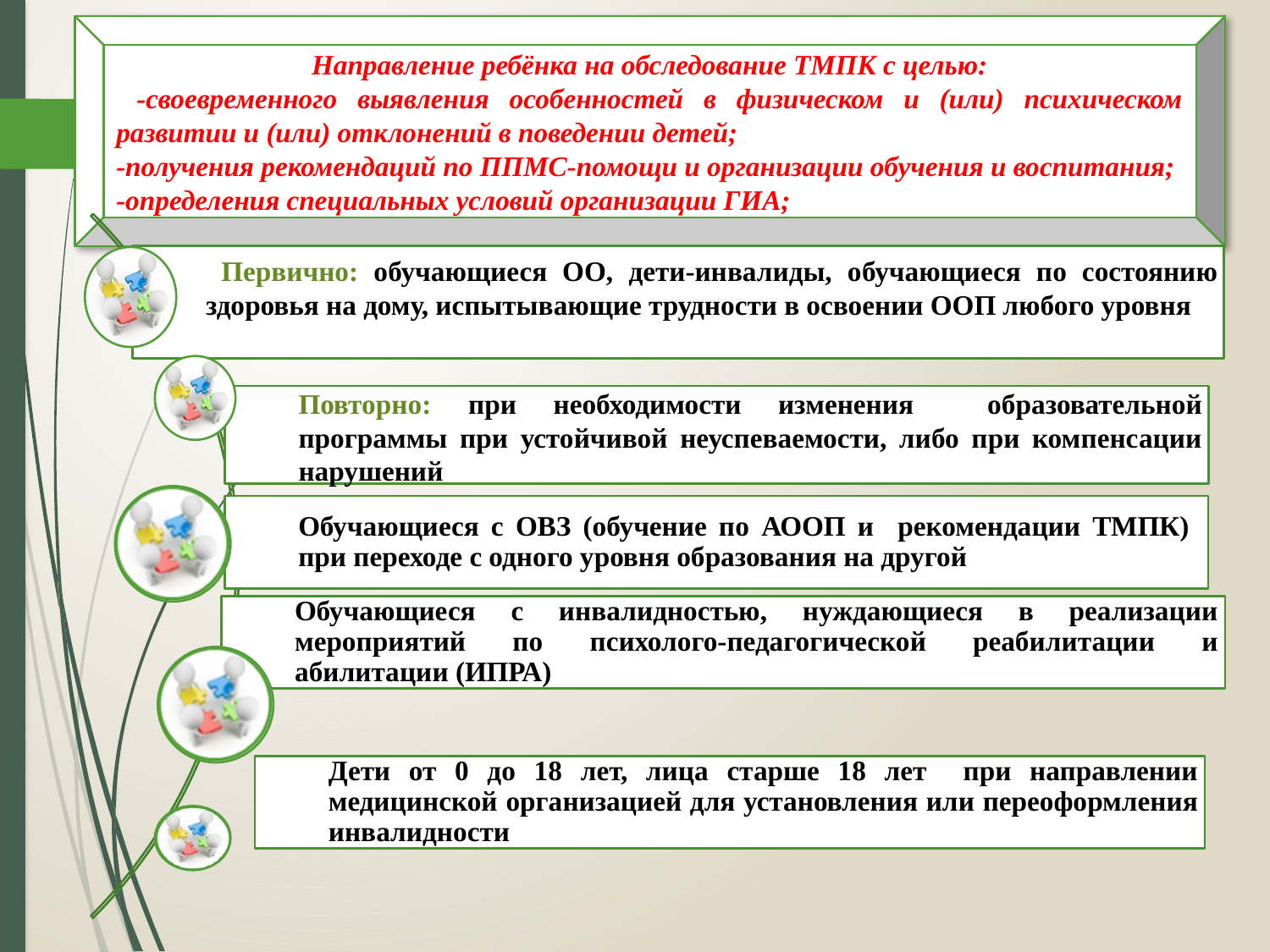

Направление ребёнка на обследование ТМПК с целью:
 -своевременного выявления особенностей в физическом и (или) психическом развитии и (или) отклонений в поведении детей;
-получения рекомендаций по ППМС-помощи и организации обучения и воспитания;
-определения специальных условий организации ГИА;

 Первично: обучающиеся ОО, дети-инвалиды, обучающиеся по состоянию здоровья на дому, испытывающие трудности в освоении ООП любого уровня

Повторно: при необходимости изменения  образовательной программы при устойчивой неуспеваемости, либо при компенсации нарушений

Обучающиеся с ОВЗ (обучение по АООП и  рекомендации ТМПК)  при переходе с одного уровня образования на другой
Обучающиеся с инвалидностью, нуждающиеся в реализации мероприятий по психолого-педагогической реабилитации и абилитации (ИПРА)
Дети от 0 до 18 лет, лица старше 18 лет  при направлении медицинской организацией для установления или переоформления инвалидности